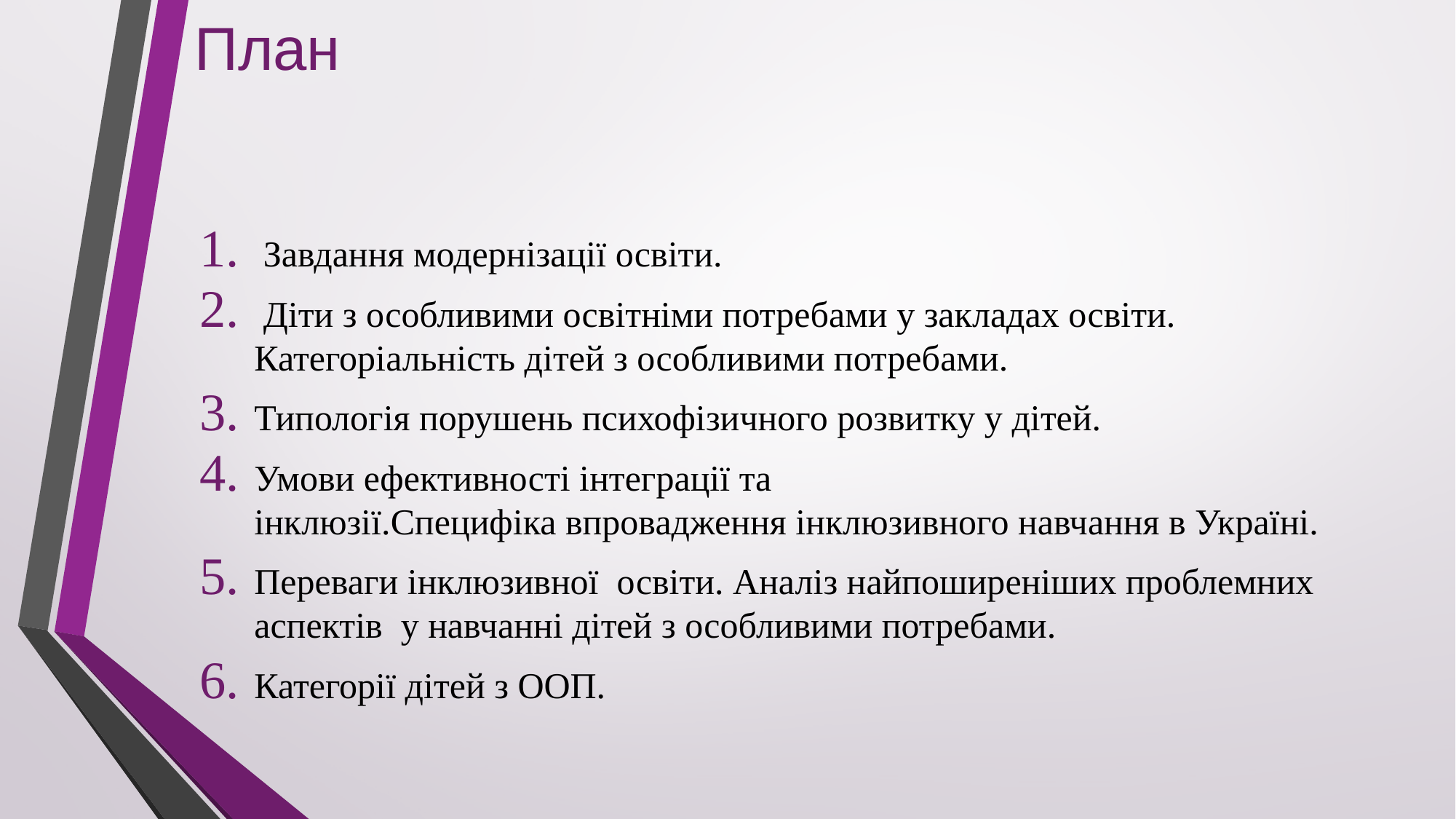

# План
 Завдання модернізації освіти.
 Діти з особливими освітніми потребами у закладах освіти. Категоріальність дітей з особливими потребами.
Типологія порушень психофізичного розвитку у дітей.
Умови ефективності інтеграції та інклюзії.Специфіка впровадження інклюзивного навчання в Україні.
Переваги інклюзивної  освіти. Аналіз найпоширеніших проблемних аспектів  у навчанні дітей з особливими потребами.
Категорії дітей з ООП.